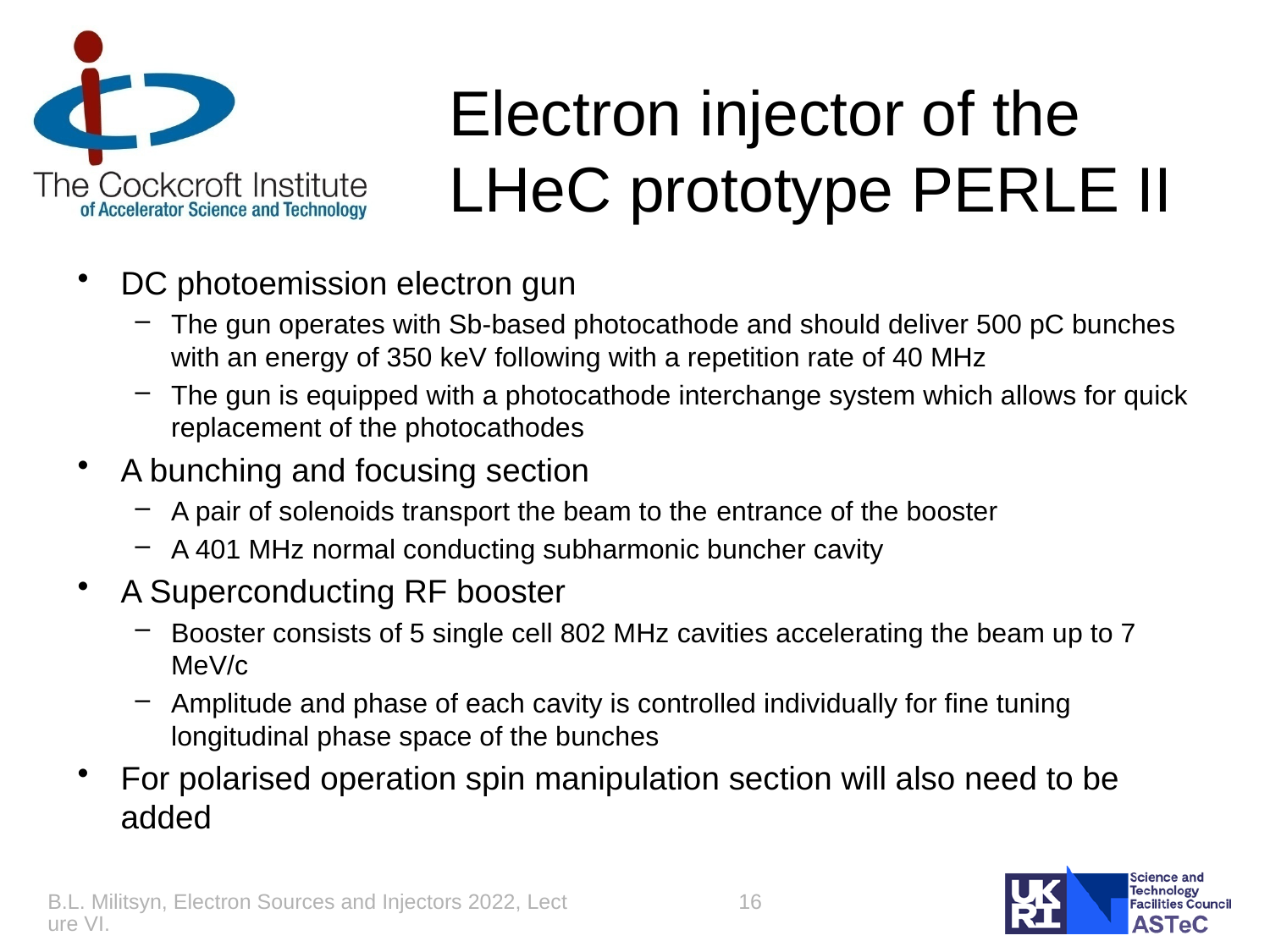

# Electron injector of the LHeC prototype PERLE II
DC photoemission electron gun
The gun operates with Sb-based photocathode and should deliver 500 pC bunches with an energy of 350 keV following with a repetition rate of 40 MHz
The gun is equipped with a photocathode interchange system which allows for quick replacement of the photocathodes
A bunching and focusing section
A pair of solenoids transport the beam to the entrance of the booster
A 401 MHz normal conducting subharmonic buncher cavity
A Superconducting RF booster
Booster consists of 5 single cell 802 MHz cavities accelerating the beam up to 7 MeV/c
Amplitude and phase of each cavity is controlled individually for fine tuning longitudinal phase space of the bunches
For polarised operation spin manipulation section will also need to be added
B.L. Militsyn, Electron Sources and Injectors 2022, Lecture VI.
16